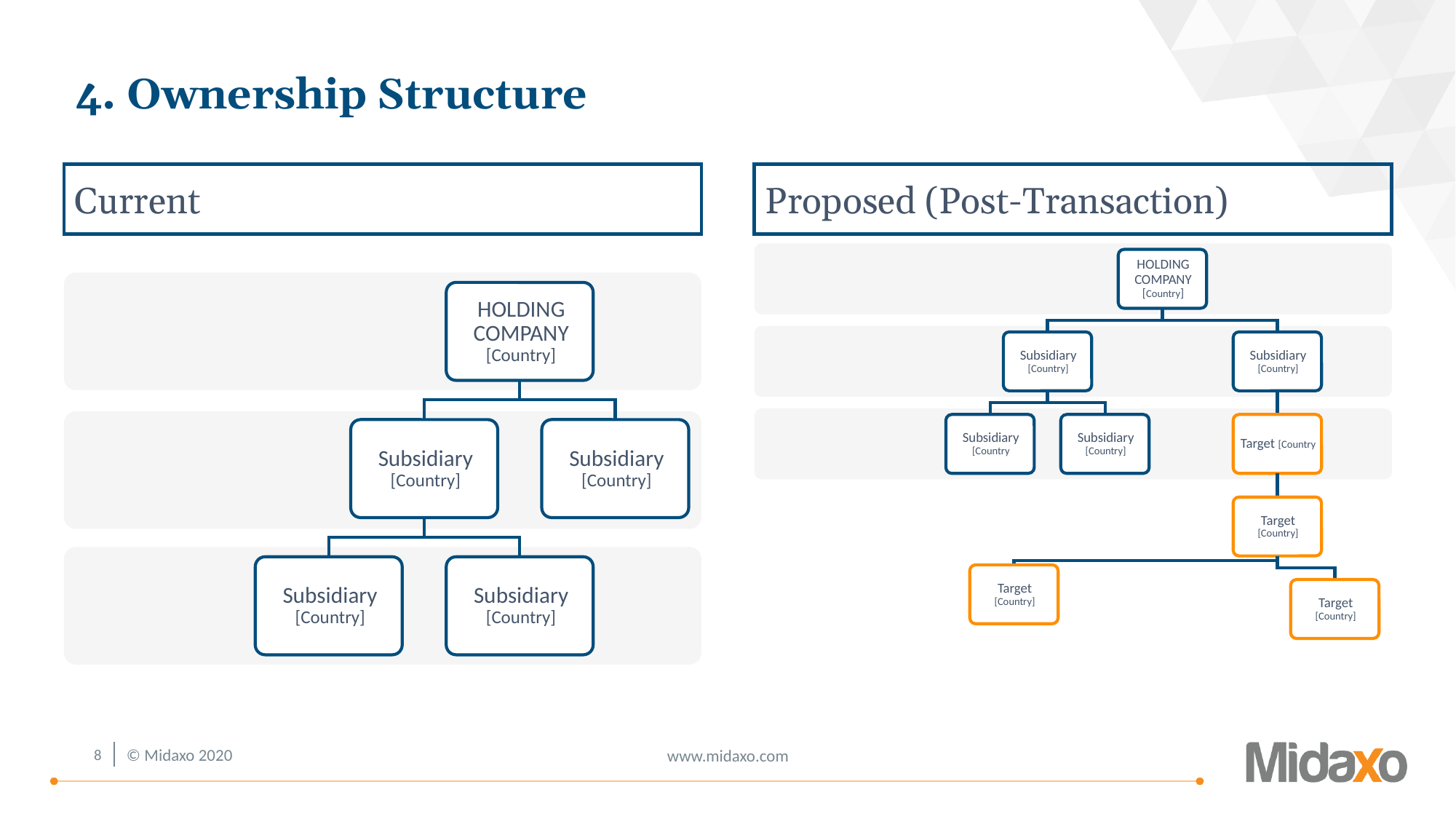

# 4. Ownership Structure

HOLDING COMPANY [Country]
Subsidiary [Country]
Subsidiary [Country
Subsidiary [Country]
Subsidiary [Country]
Target [Country
Target [Country]
Target [Country]
Target [Country]

HOLDING COMPANY [Country]
Subsidiary [Country]
Subsidiary [Country]
Subsidiary [Country]
Subsidiary [Country]
Current
Proposed (Post-Transaction)
8